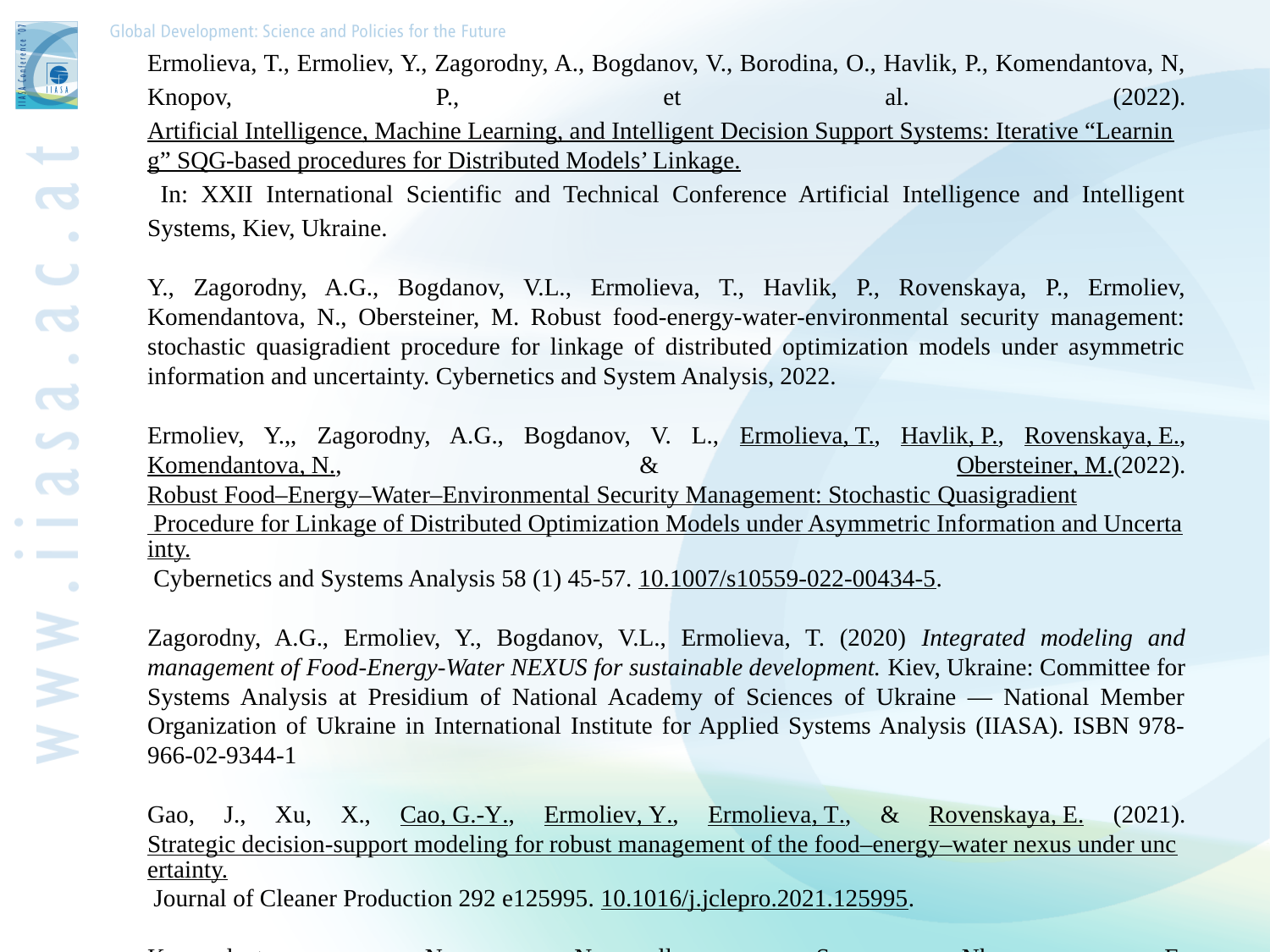

Ermolieva, T., Ermoliev, Y., Zagorodny, A., Bogdanov, V., Borodina, O., Havlik, P., Komendantova, N, Knopov, P., et al. (2022). Artificial Intelligence, Machine Learning, and Intelligent Decision Support Systems: Iterative “Learning” SQG-based procedures for Distributed Models’ Linkage. In: XXII International Scientific and Technical Conference Artificial Intelligence and Intelligent Systems, Kiev, Ukraine.

Y., Zagorodny, A.G., Bogdanov, V.L., Ermolieva, T., Havlik, P., Rovenskaya, P., Ermoliev, Komendantova, N., Obersteiner, M. Robust food-energy-water-environmental security management: stochastic quasigradient procedure for linkage of distributed optimization models under asymmetric information and uncertainty. Cybernetics and System Analysis, 2022.

Ermoliev, Y.,, Zagorodny, A.G., Bogdanov, V. L., Ermolieva, T., Havlik, P., Rovenskaya, E., Komendantova, N., & Obersteiner, M.(2022). Robust Food–Energy–Water–Environmental Security Management: Stochastic Quasigradient Procedure for Linkage of Distributed Optimization Models under Asymmetric Information and Uncertainty. Cybernetics and Systems Analysis 58 (1) 45-57. 10.1007/s10559-022-00434-5.

Zagorodny, A.G., Ermoliev, Y., Bogdanov, V.L., Ermolieva, T. (2020) Integrated modeling and management of Food-Energy-Water NEXUS for sustainable development. Kiev, Ukraine: Committee for Systems Analysis at Presidium of National Academy of Sciences of Ukraine — National Member Organization of Ukraine in International Institute for Applied Systems Analysis (IIASA). ISBN 978-966-02-9344-1

Gao, J., Xu, X., Cao, G.-Y., Ermoliev, Y., Ermolieva, T., & Rovenskaya, E. (2021). Strategic decision-support modeling for robust management of the food–energy–water nexus under uncertainty. Journal of Cleaner Production 292 e125995. 10.1016/j.jclepro.2021.125995.

Komendantova, N., Neumueller, S., Nkoana, E. Public attitudes, co-production and polycentric governance in energy policy. // Energy Policy. – 2021.- Vol. 153, 10.1016/j.enpol.2021.112241.